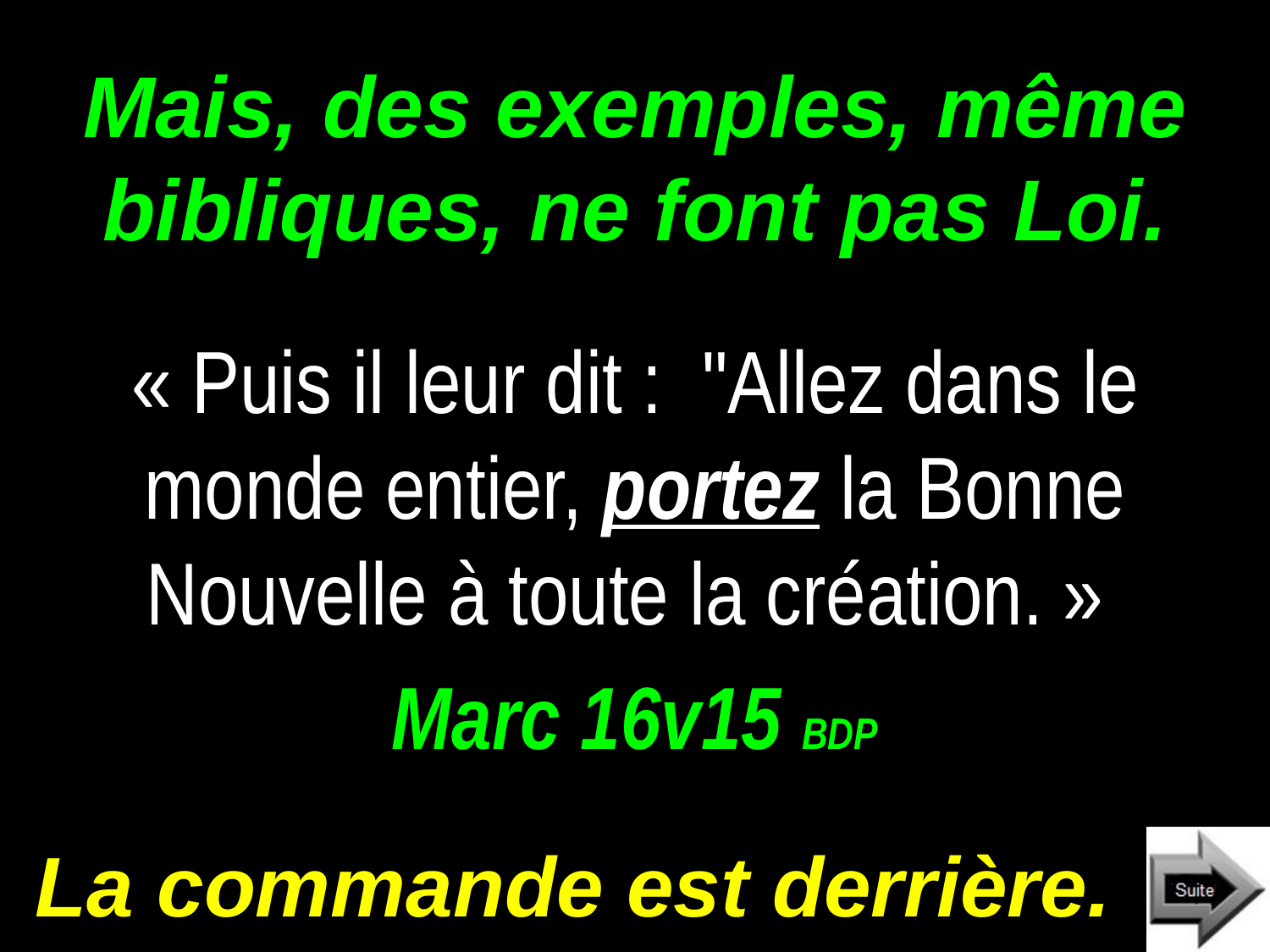

# Mais, des exemples, même bibliques, ne font pas Loi.
« Puis il leur dit :  "Allez dans le monde entier, portez la Bonne Nouvelle à toute la création. »
Marc 16v15 BDP
La commande est derrière.